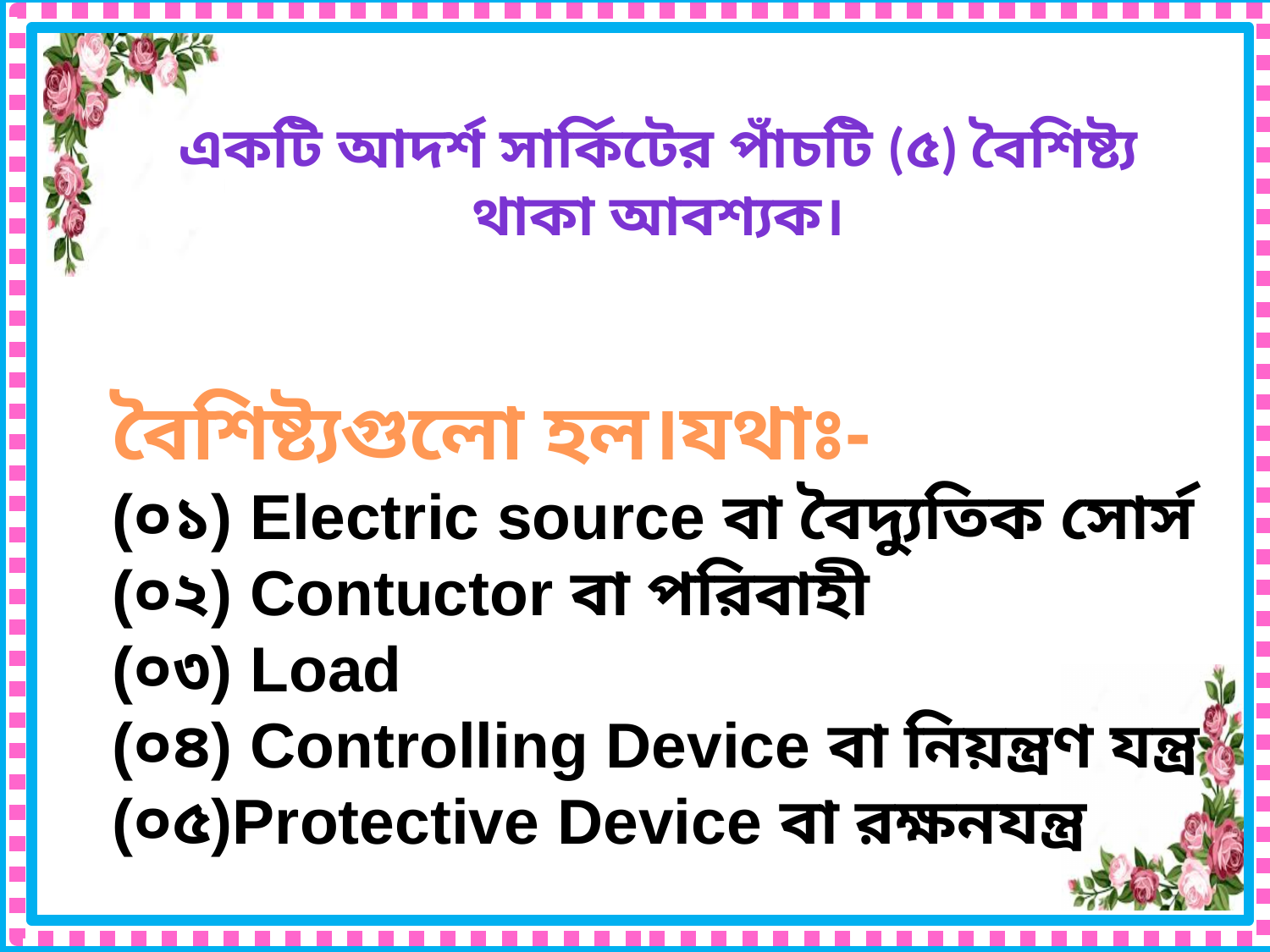

একটি আদর্শ সার্কিটের পাঁচটি (৫) বৈশিষ্ট্য থাকা আবশ্যক।

বৈশিষ্ট্যগুলো হল।যথাঃ-
(০১) Electric source বা বৈদ্যুতিক সোর্স
(০২) Contuctor বা পরিবাহী
(০৩) Load
(০৪) Controlling Device বা নিয়ন্ত্রণ যন্ত্র
(০৫)Protective Device বা রক্ষনযন্ত্র